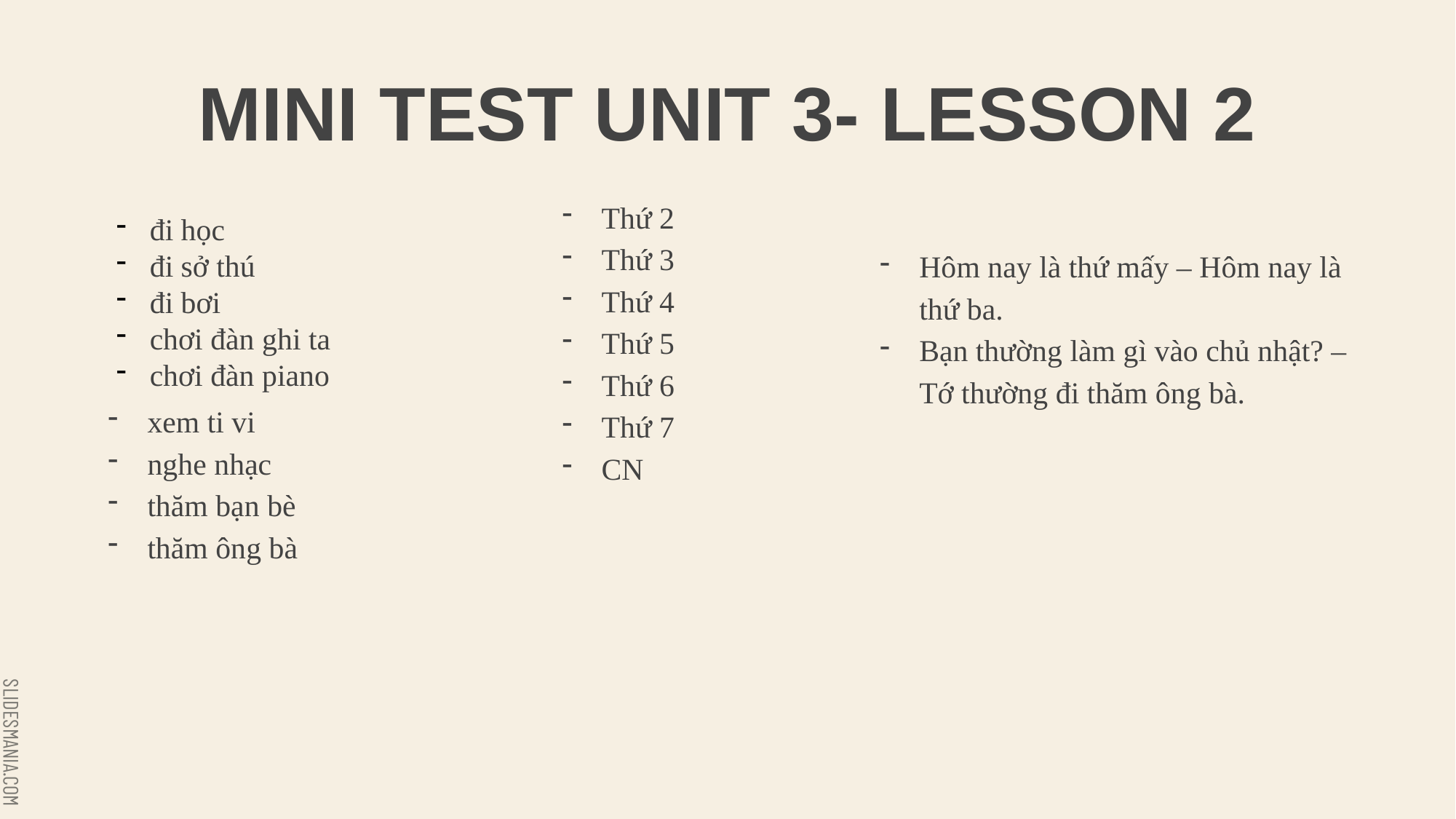

# MINI TEST UNIT 3- LESSON 2
Thứ 2
Thứ 3
Thứ 4
Thứ 5
Thứ 6
Thứ 7
CN
 đi học
 đi sở thú
 đi bơi
 chơi đàn ghi ta
 chơi đàn piano
Hôm nay là thứ mấy – Hôm nay là thứ ba.
Bạn thường làm gì vào chủ nhật? – Tớ thường đi thăm ông bà.
xem ti vi
nghe nhạc
thăm bạn bè
thăm ông bà